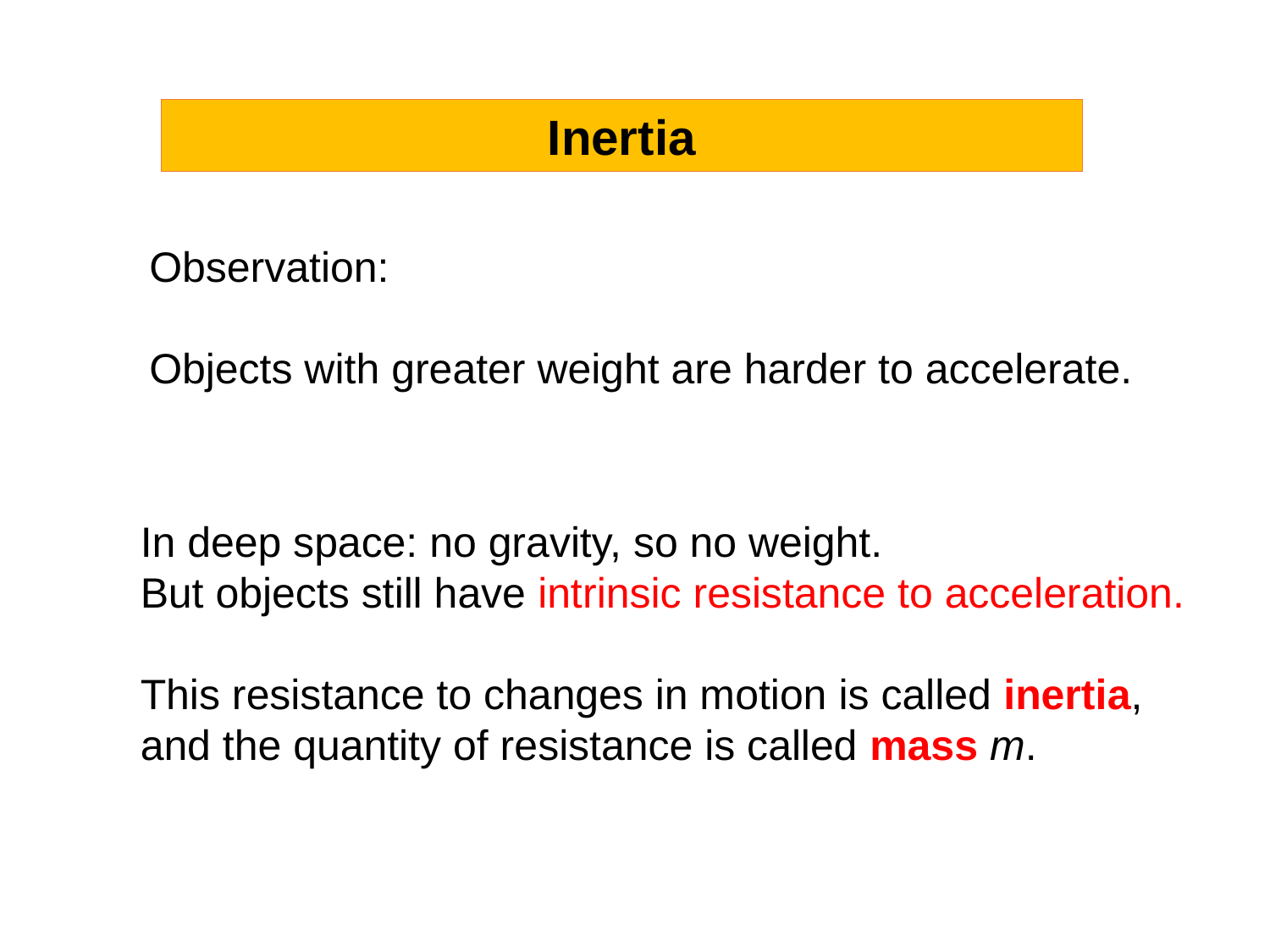

Inertia

Observation:

Objects with greater weight are harder to accelerate.
In deep space: no gravity, so no weight.
But objects still have intrinsic resistance to acceleration.

This resistance to changes in motion is called inertia, and the quantity of resistance is called mass m.